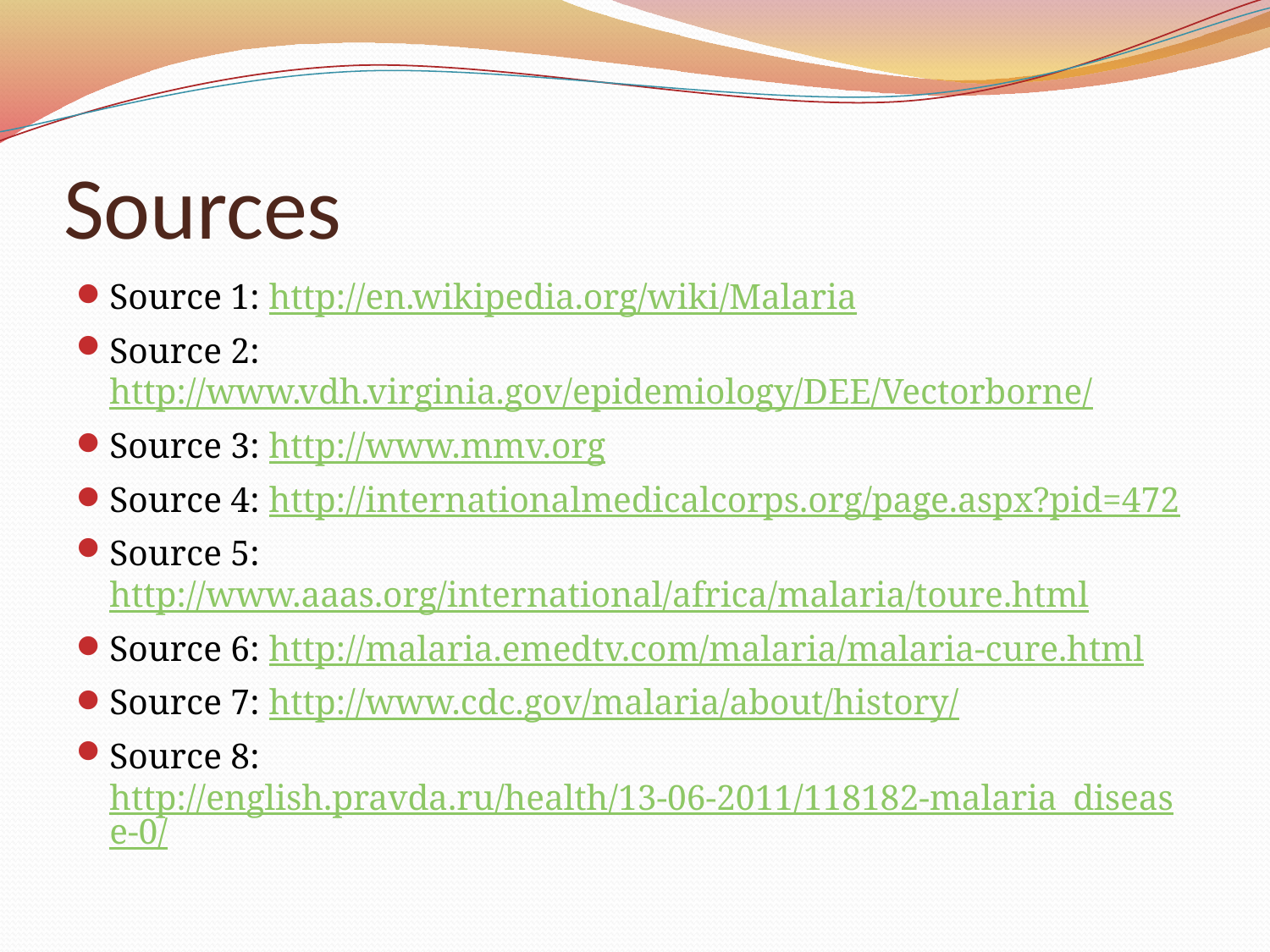

# Sources
Source 1: http://en.wikipedia.org/wiki/Malaria
Source 2: http://www.vdh.virginia.gov/epidemiology/DEE/Vectorborne/
Source 3: http://www.mmv.org
Source 4: http://internationalmedicalcorps.org/page.aspx?pid=472
Source 5:  http://www.aaas.org/international/africa/malaria/toure.html
Source 6: http://malaria.emedtv.com/malaria/malaria-cure.html
Source 7: http://www.cdc.gov/malaria/about/history/
Source 8: http://english.pravda.ru/health/13-06-2011/118182-malaria_disease-0/